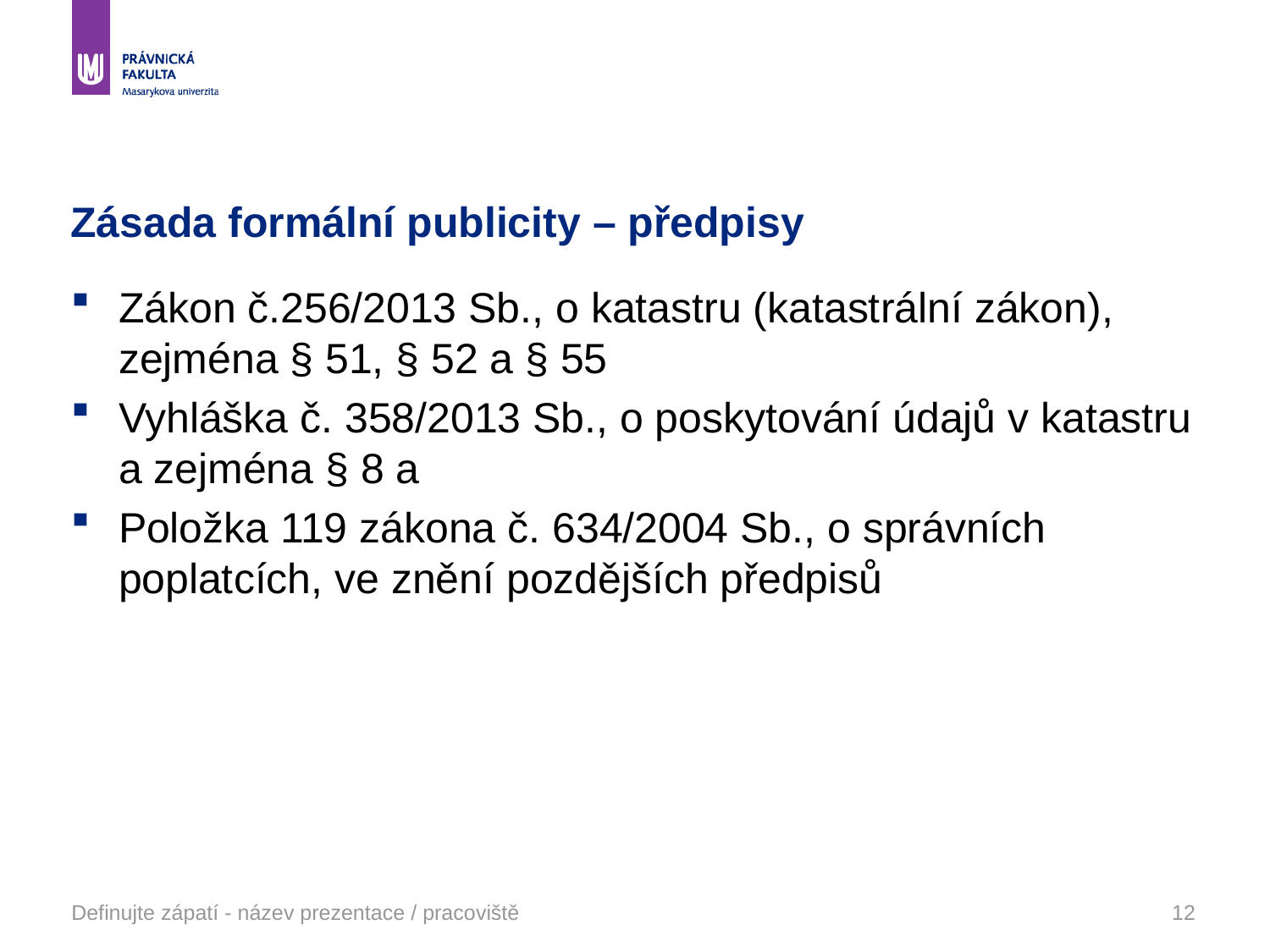

# Zásada formální publicity – předpisy
Zákon č.256/2013 Sb., o katastru (katastrální zákon), zejména § 51, § 52 a § 55
Vyhláška č. 358/2013 Sb., o poskytování údajů v katastru a zejména § 8 a
Položka 119 zákona č. 634/2004 Sb., o správních poplatcích, ve znění pozdějších předpisů

Definujte zápatí - název prezentace / pracoviště
12